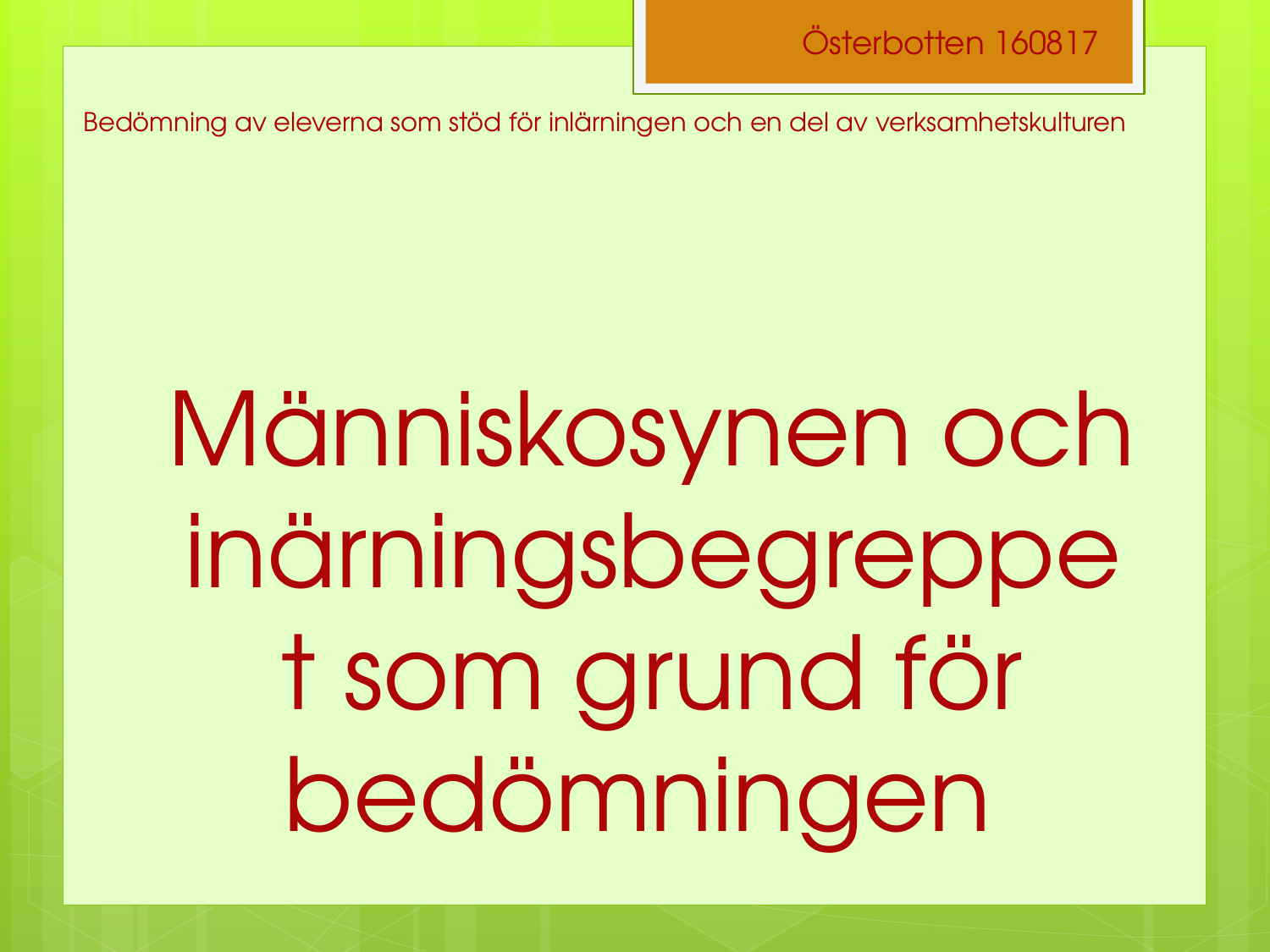

Österbotten 160817
# Bedömning av eleverna som stöd för inlärningen och en del av verksamhetskulturen
Människosynen och inärningsbegreppet som grund för bedömningen